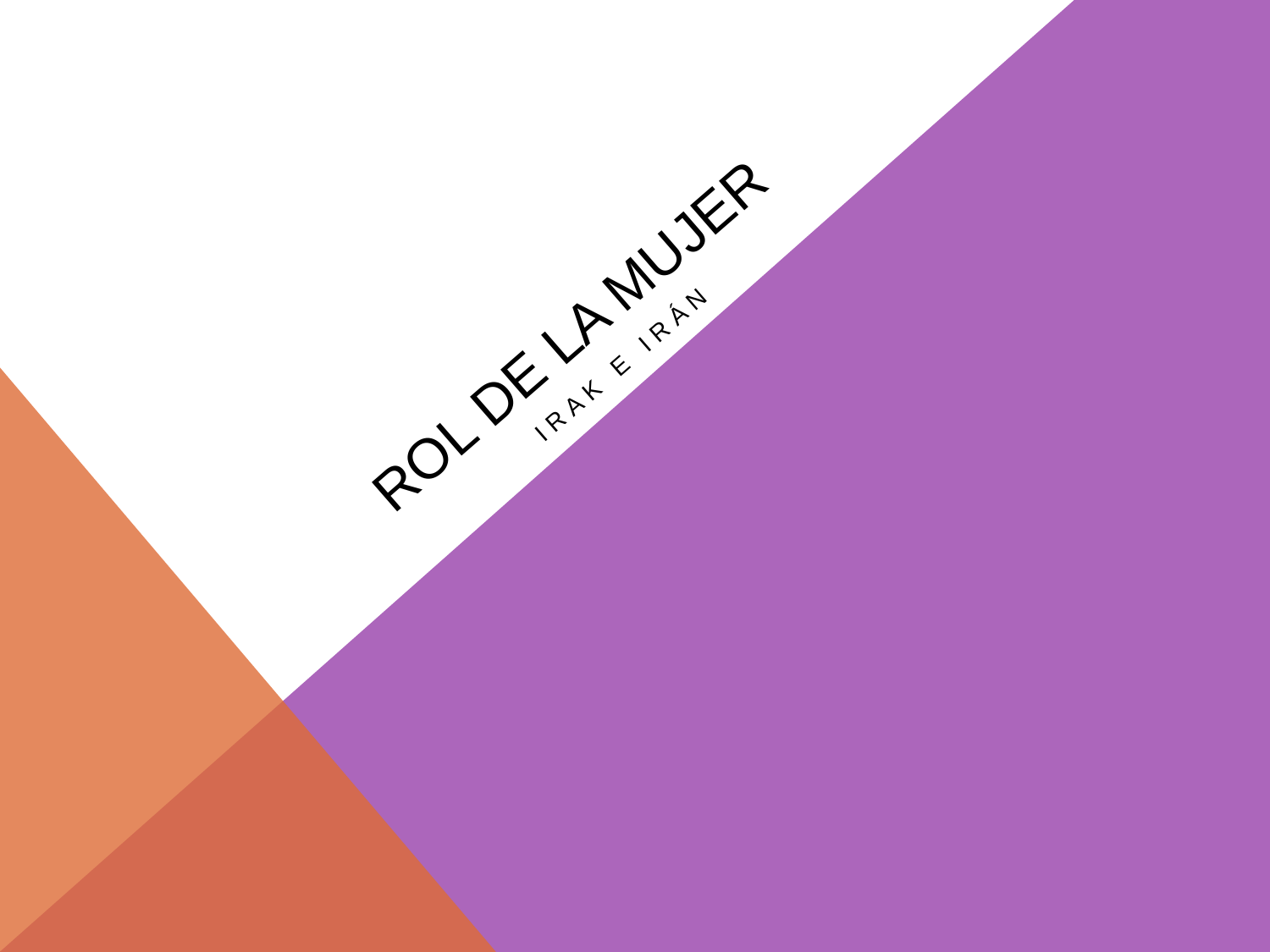

# Rol de la mujer
IraK e irán